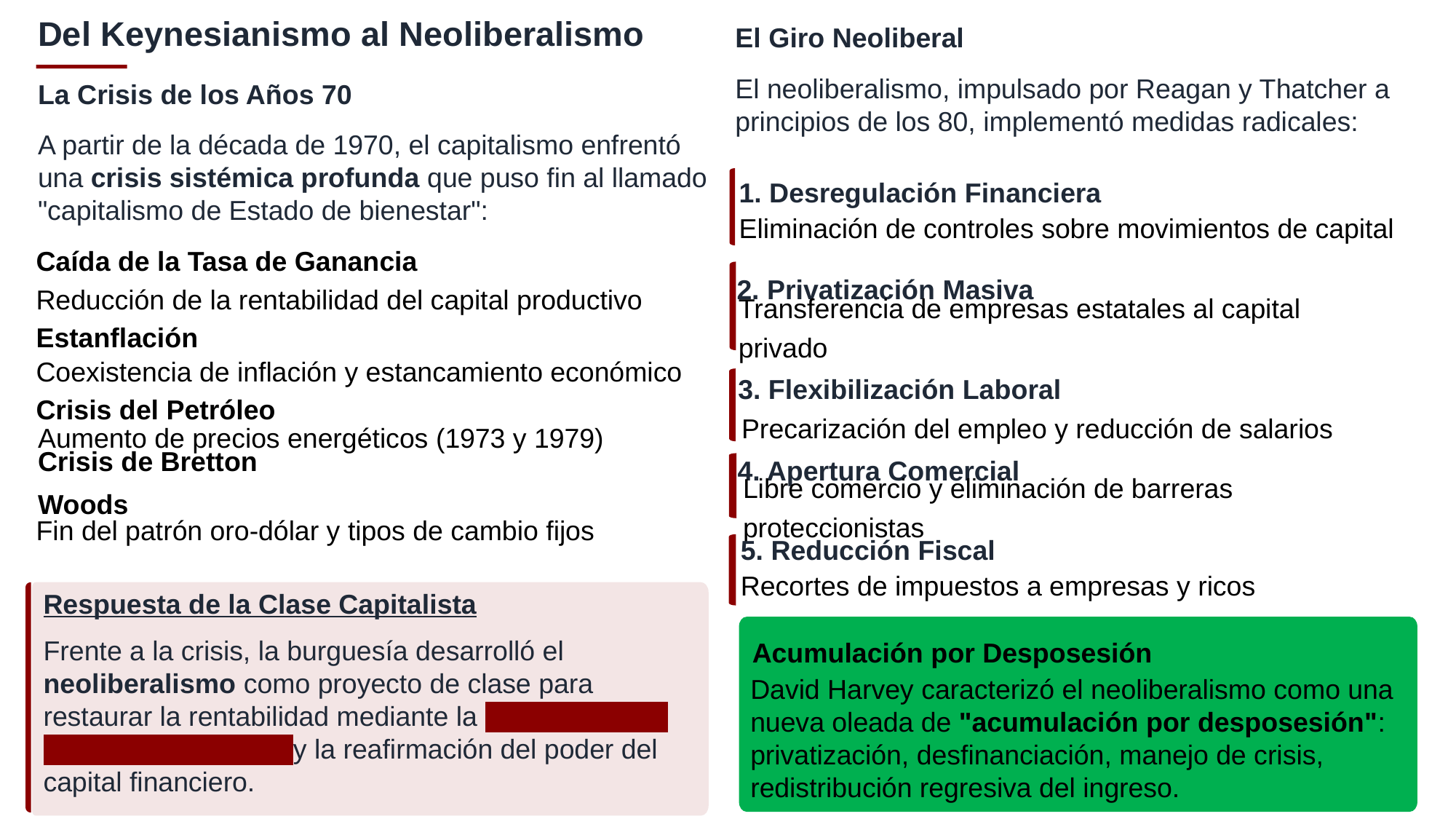

Del Keynesianismo al Neoliberalismo
El Giro Neoliberal

El neoliberalismo, impulsado por Reagan y Thatcher a principios de los 80, implementó medidas radicales:
La Crisis de los Años 70
A partir de la década de 1970, el capitalismo enfrentó una crisis sistémica profunda que puso fin al llamado "capitalismo de Estado de bienestar":

1. Desregulación Financiera
Eliminación de controles sobre movimientos de capital
Caída de la Tasa de Ganancia

2. Privatización Masiva
Reducción de la rentabilidad del capital productivo
Transferencia de empresas estatales al capital privado
Estanflación
Coexistencia de inflación y estancamiento económico

3. Flexibilización Laboral
Crisis del Petróleo
Precarización del empleo y reducción de salarios
Aumento de precios energéticos (1973 y 1979)

4. Apertura Comercial
Crisis de Bretton Woods
Libre comercio y eliminación de barreras proteccionistas
Fin del patrón oro-dólar y tipos de cambio fijos
5. Reducción Fiscal

Recortes de impuestos a empresas y ricos

Respuesta de la Clase Capitalista

Frente a la crisis, la burguesía desarrolló el neoliberalismo como proyecto de clase para restaurar la rentabilidad mediante la destrucción del Estado de bienestar y la reafirmación del poder del capital financiero.
Acumulación por Desposesión
David Harvey caracterizó el neoliberalismo como una nueva oleada de "acumulación por desposesión": privatización, desfinanciación, manejo de crisis, redistribución regresiva del ingreso.